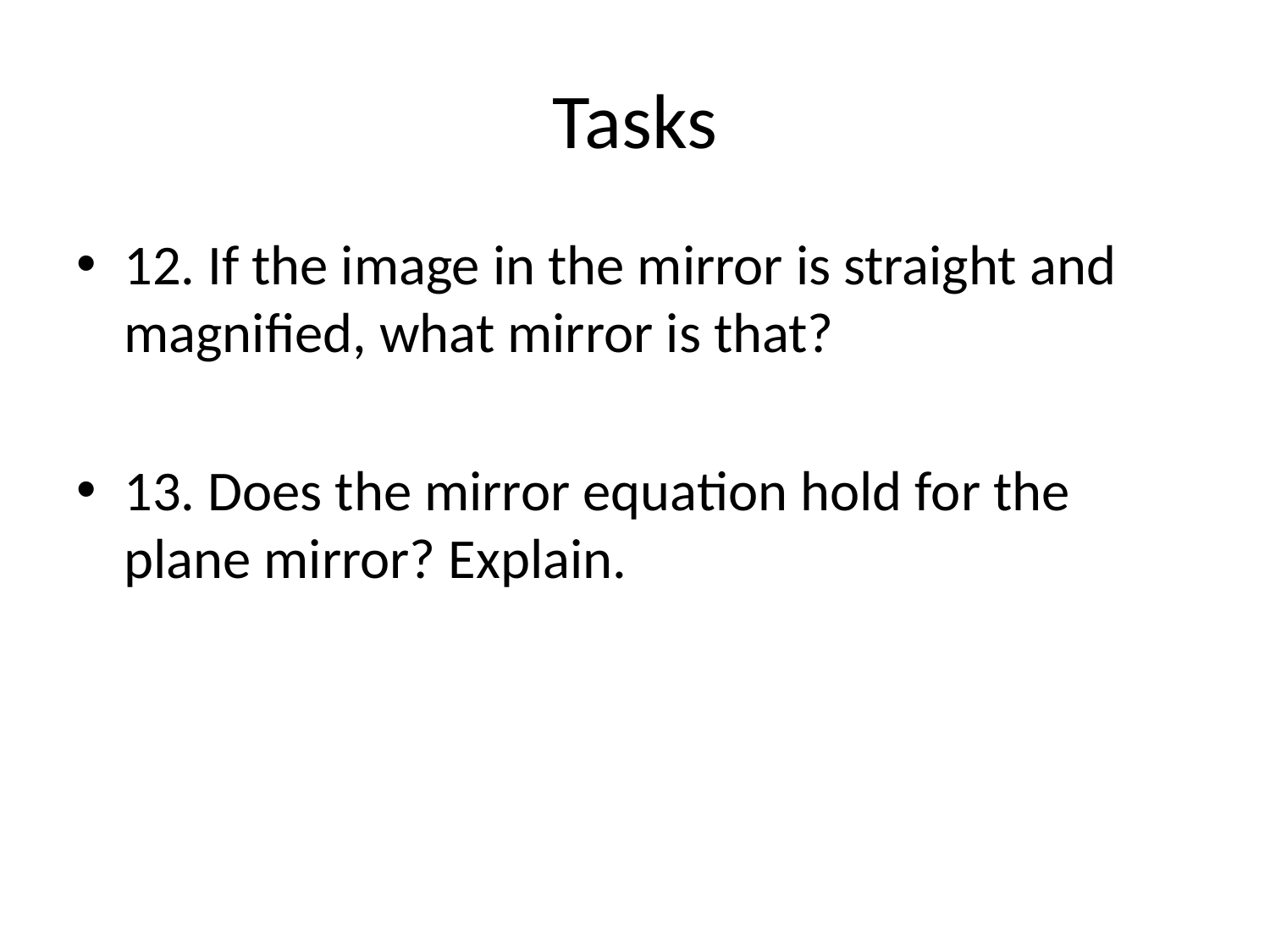

# Tasks
12. If the image in the mirror is straight and magnified, what mirror is that?

13. Does the mirror equation hold for the plane mirror? Explain.